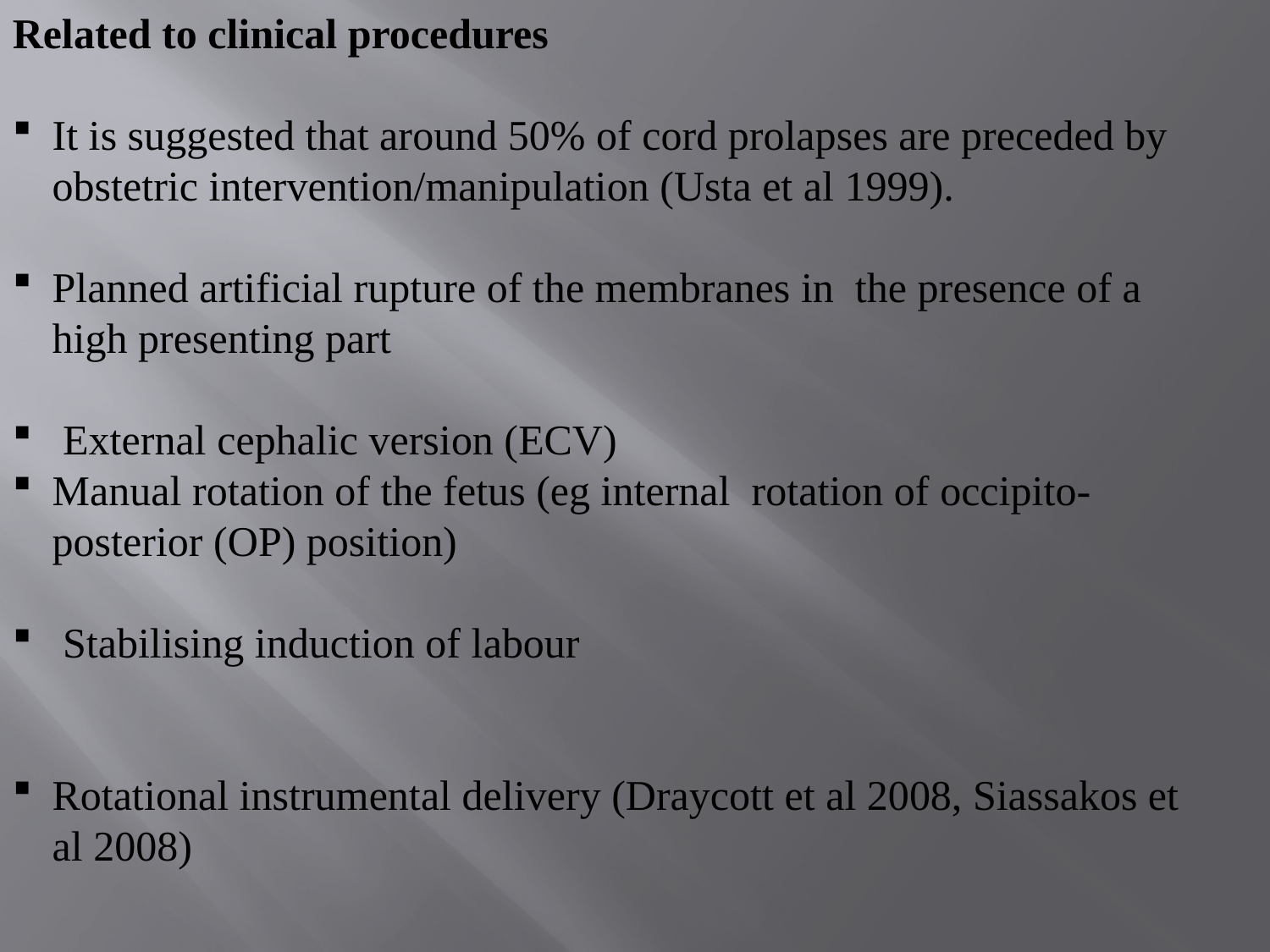

Related to clinical procedures

It is suggested that around 50% of cord prolapses are preceded by obstetric intervention/manipulation (Usta et al 1999).

Planned artificial rupture of the membranes in  the presence of a high presenting part

 External cephalic version (ECV)
Manual rotation of the fetus (eg internal  rotation of occipito-posterior (OP) position)

 Stabilising induction of labour

Rotational instrumental delivery (Draycott et al 2008, Siassakos et al 2008)